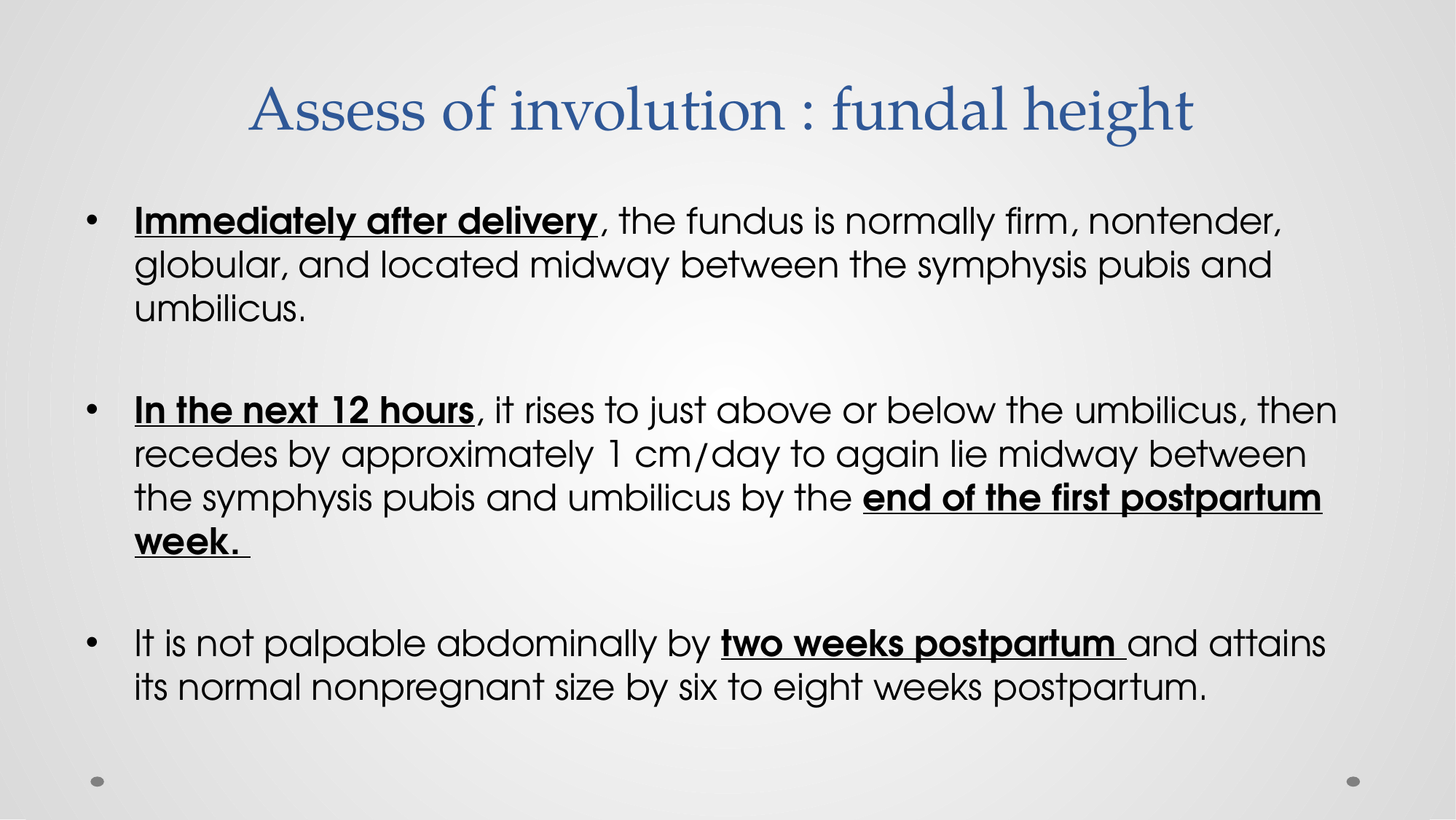

# Assess of involution : fundal height
Immediately after delivery, the fundus is normally firm, nontender, globular, and located midway between the symphysis pubis and umbilicus.

In the next 12 hours, it rises to just above or below the umbilicus, then recedes by approximately 1 cm/day to again lie midway between the symphysis pubis and umbilicus by the end of the first postpartum week.

It is not palpable abdominally by two weeks postpartum and attains its normal nonpregnant size by six to eight weeks postpartum.